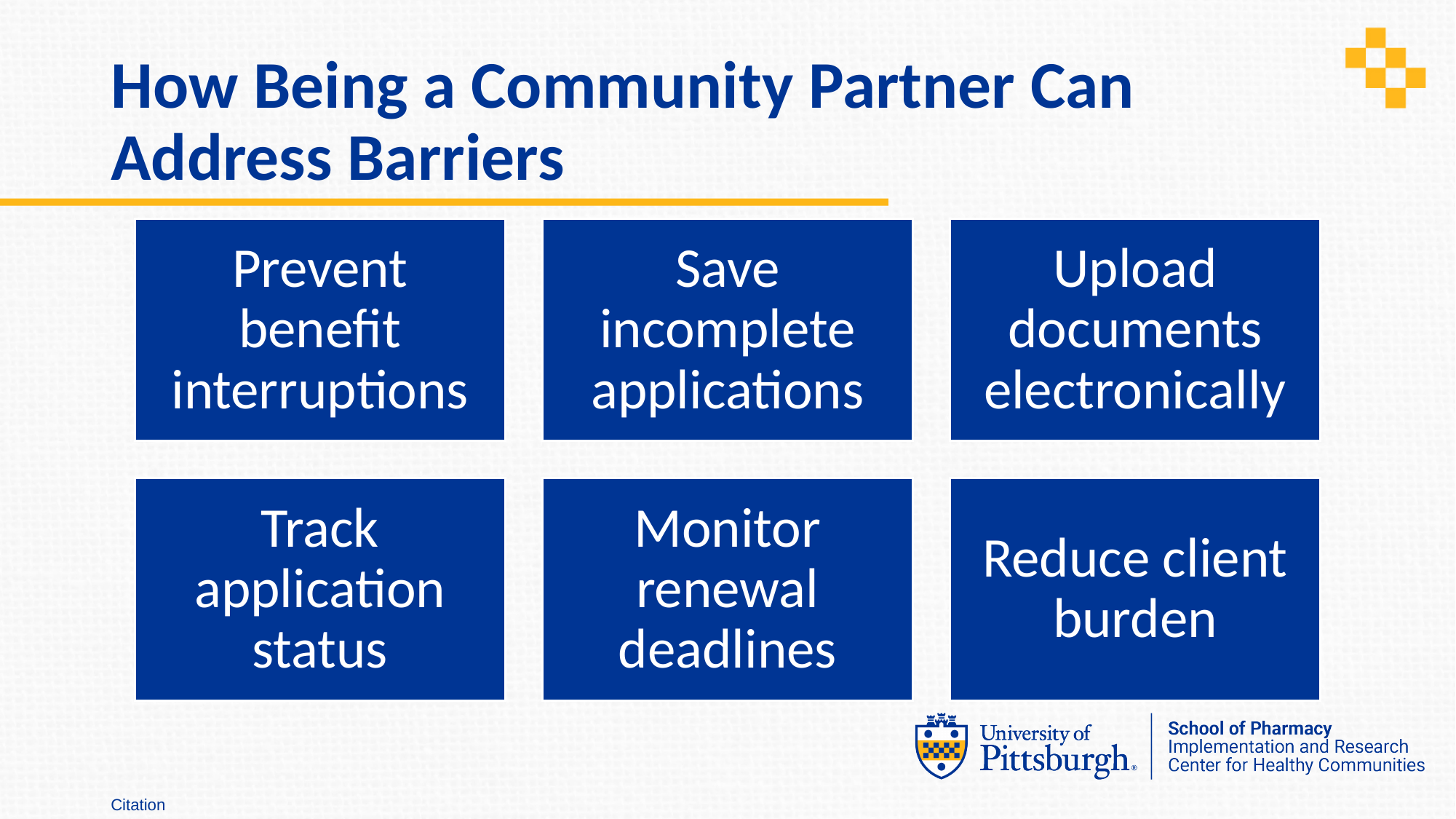

# How Being a Community Partner Can Address Barriers
Prevent benefit interruptions
Save incomplete applications
Upload documents electronically
Track application status
Monitor renewal deadlines
Reduce client burden
Citation